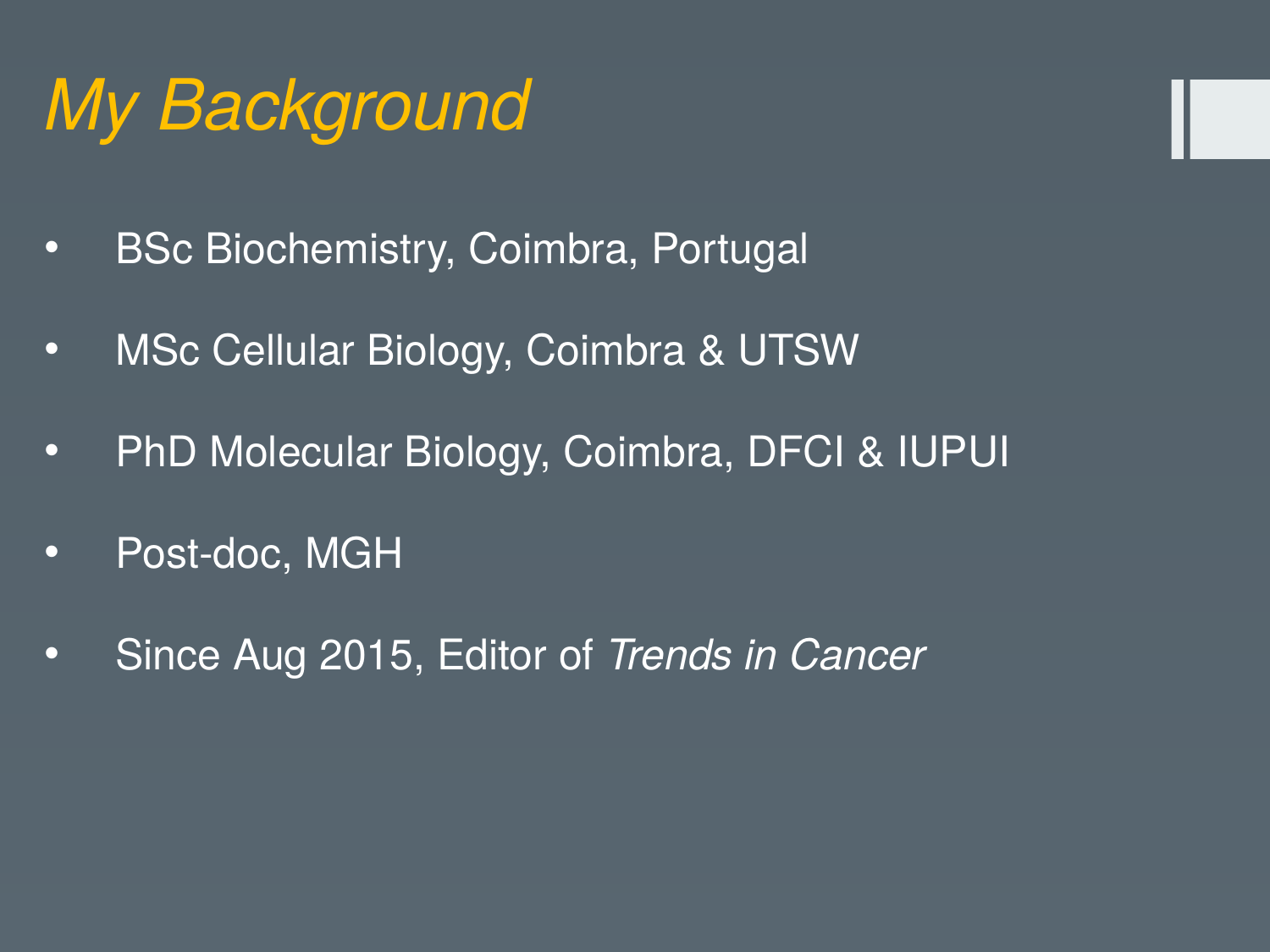

My Background
BSc Biochemistry, Coimbra, Portugal

MSc Cellular Biology, Coimbra & UTSW

PhD Molecular Biology, Coimbra, DFCI & IUPUI

Post-doc, MGH

Since Aug 2015, Editor of Trends in Cancer